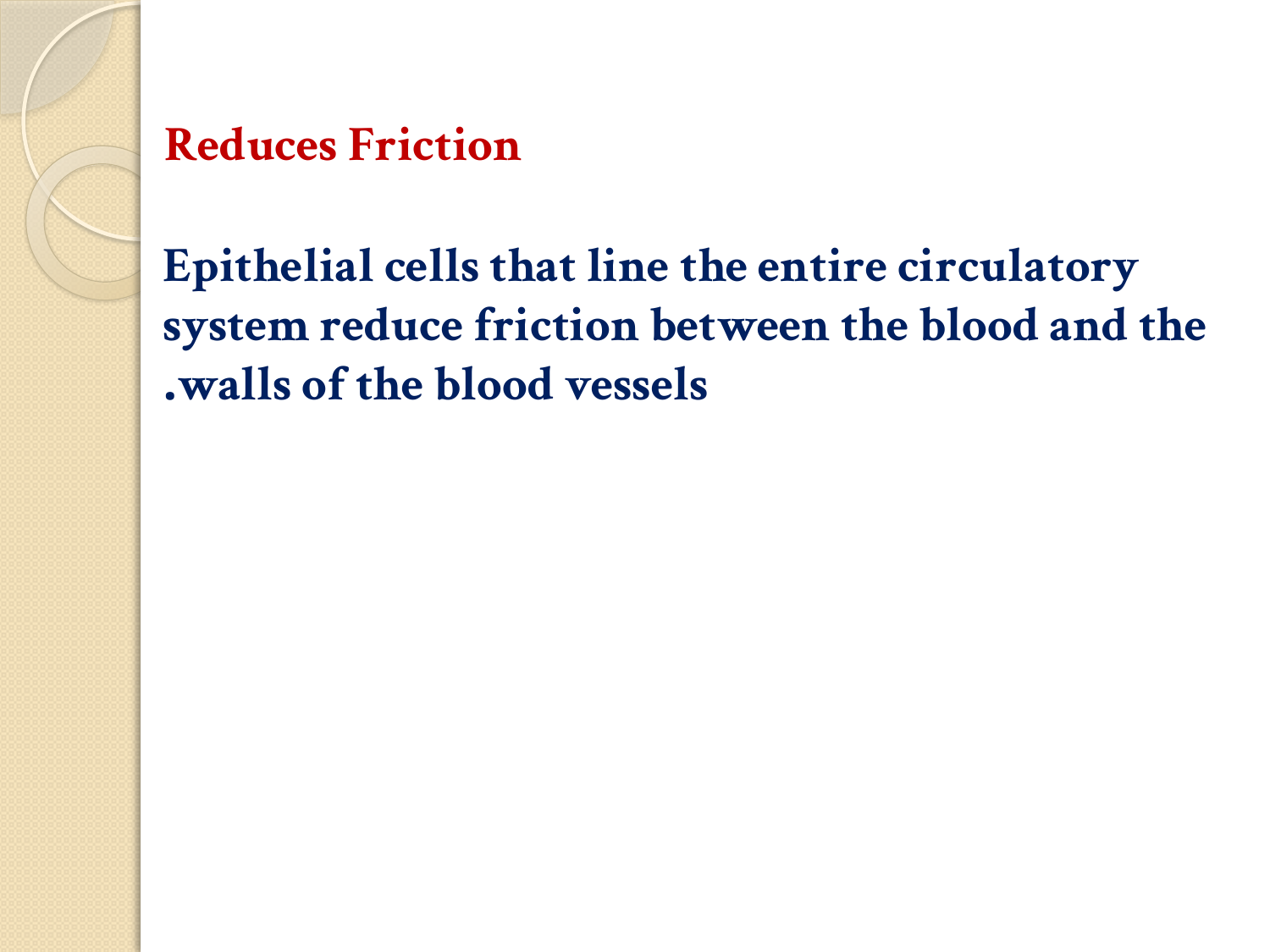

Reduces Friction
Epithelial cells that line the entire circulatory system reduce friction between the blood and the walls of the blood vessels.